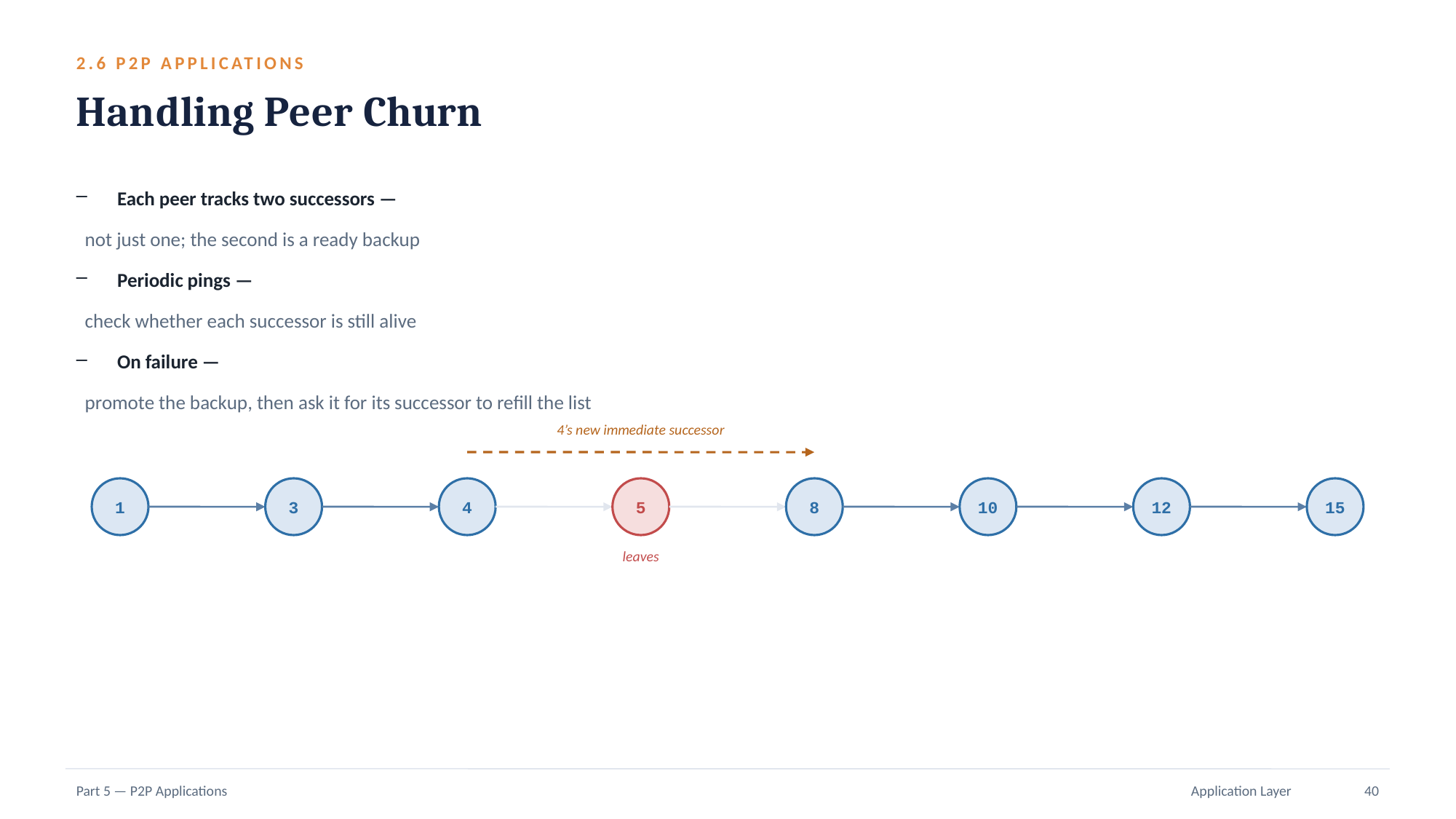

2.6 P2P APPLICATIONS
Handling Peer Churn
Each peer tracks two successors —
  not just one; the second is a ready backup
Periodic pings —
  check whether each successor is still alive
On failure —
  promote the backup, then ask it for its successor to refill the list
4’s new immediate successor

1
3
4
5
8
10
12
15

leaves

Part 5 — P2P Applications
Application Layer
40